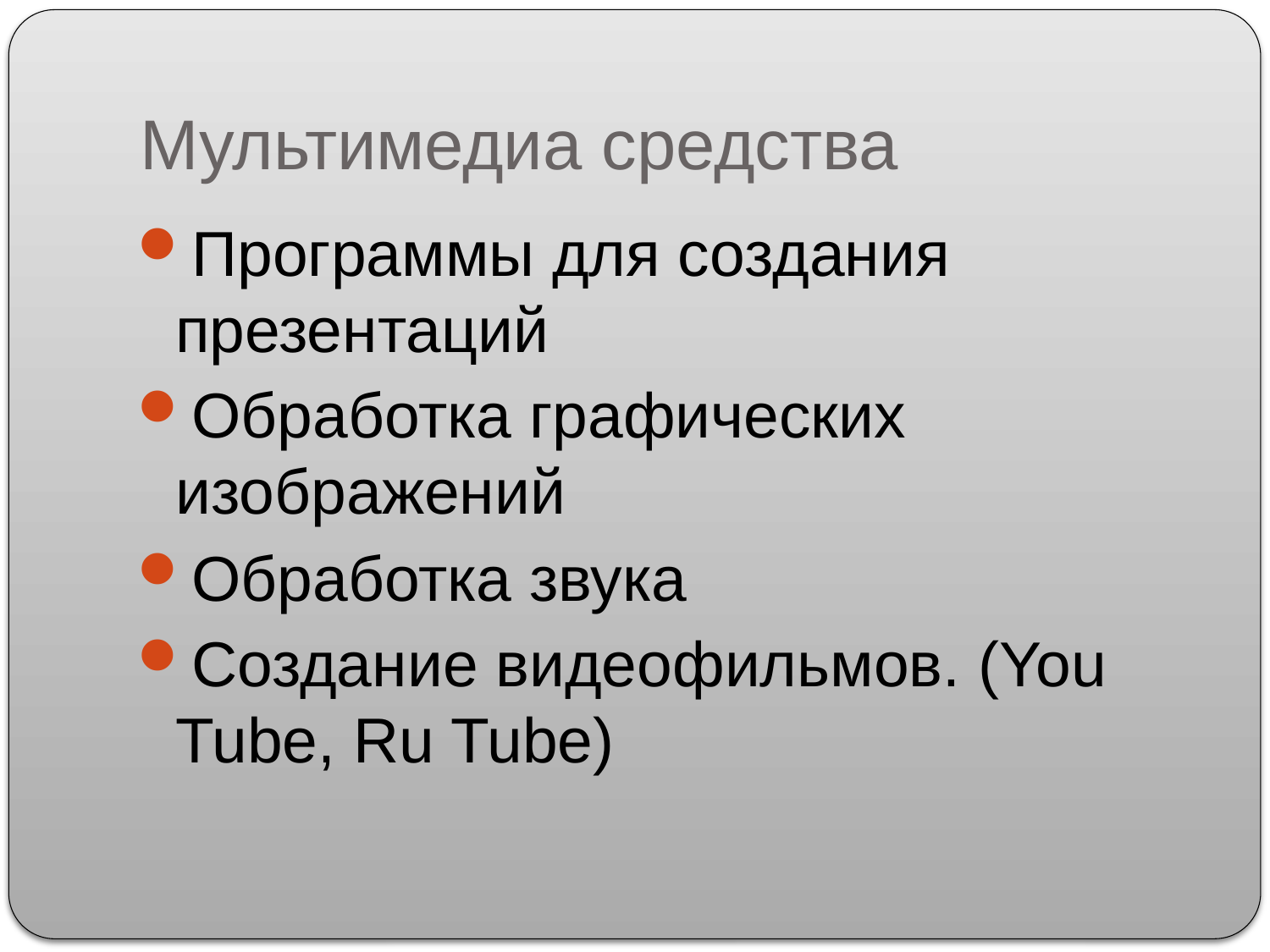

# Мультимедиа средства
Программы для создания презентаций
Обработка графических изображений
Обработка звука
Создание видеофильмов. (You Tube, Ru Tube)